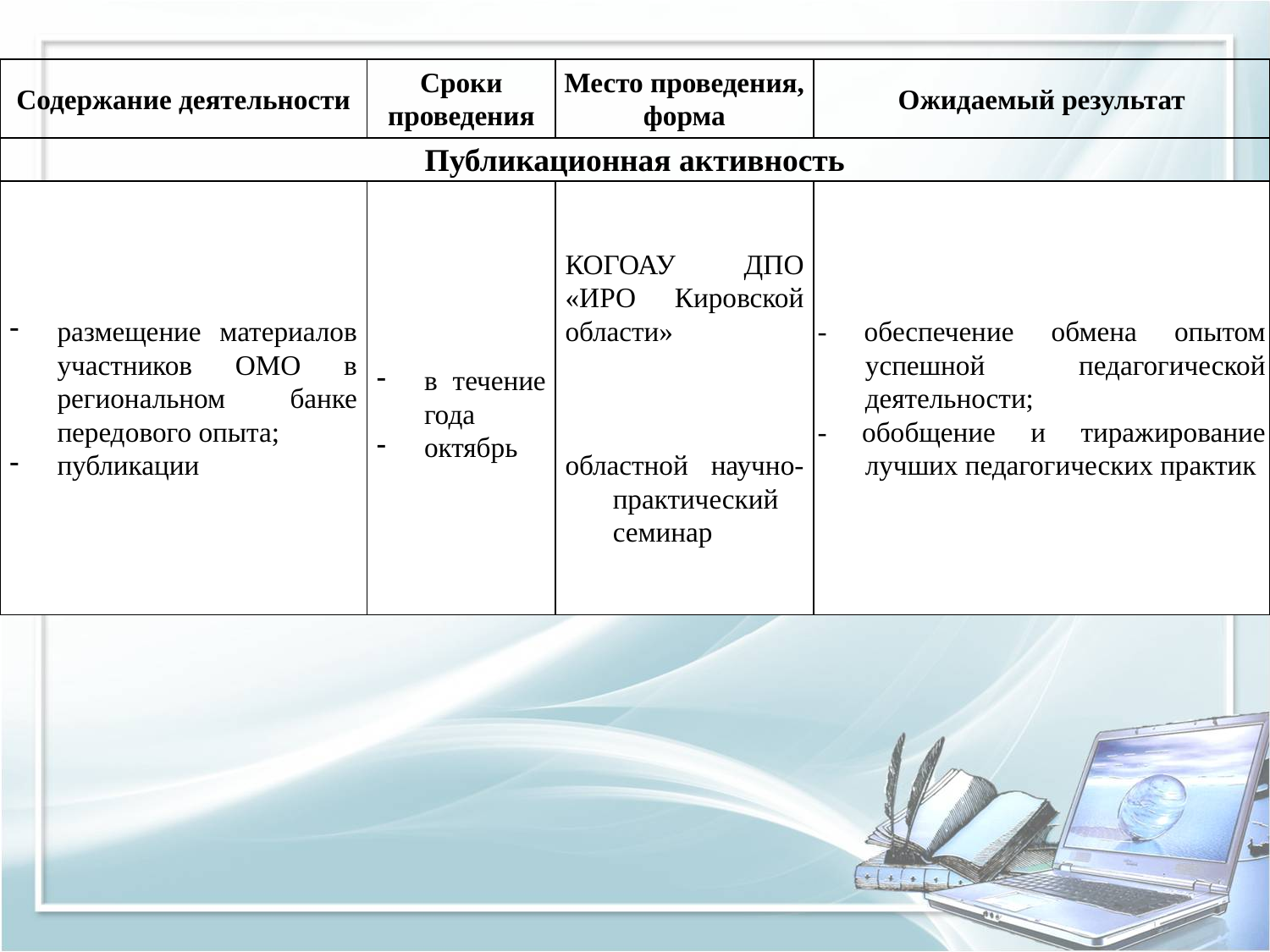

| Содержание деятельности | Сроки проведения | Место проведения, форма | Ожидаемый результат |
| --- | --- | --- | --- |
| Публикационная активность |  |  |  |
| размещение материалов участников ОМО в региональном банке передового опыта; публикации | в течение года октябрь | КОГОАУ ДПО «ИРО Кировской области» областной научно-практический семинар | - обеспечение обмена опытом успешной педагогической деятельности; - обобщение и тиражирование лучших педагогических практик |